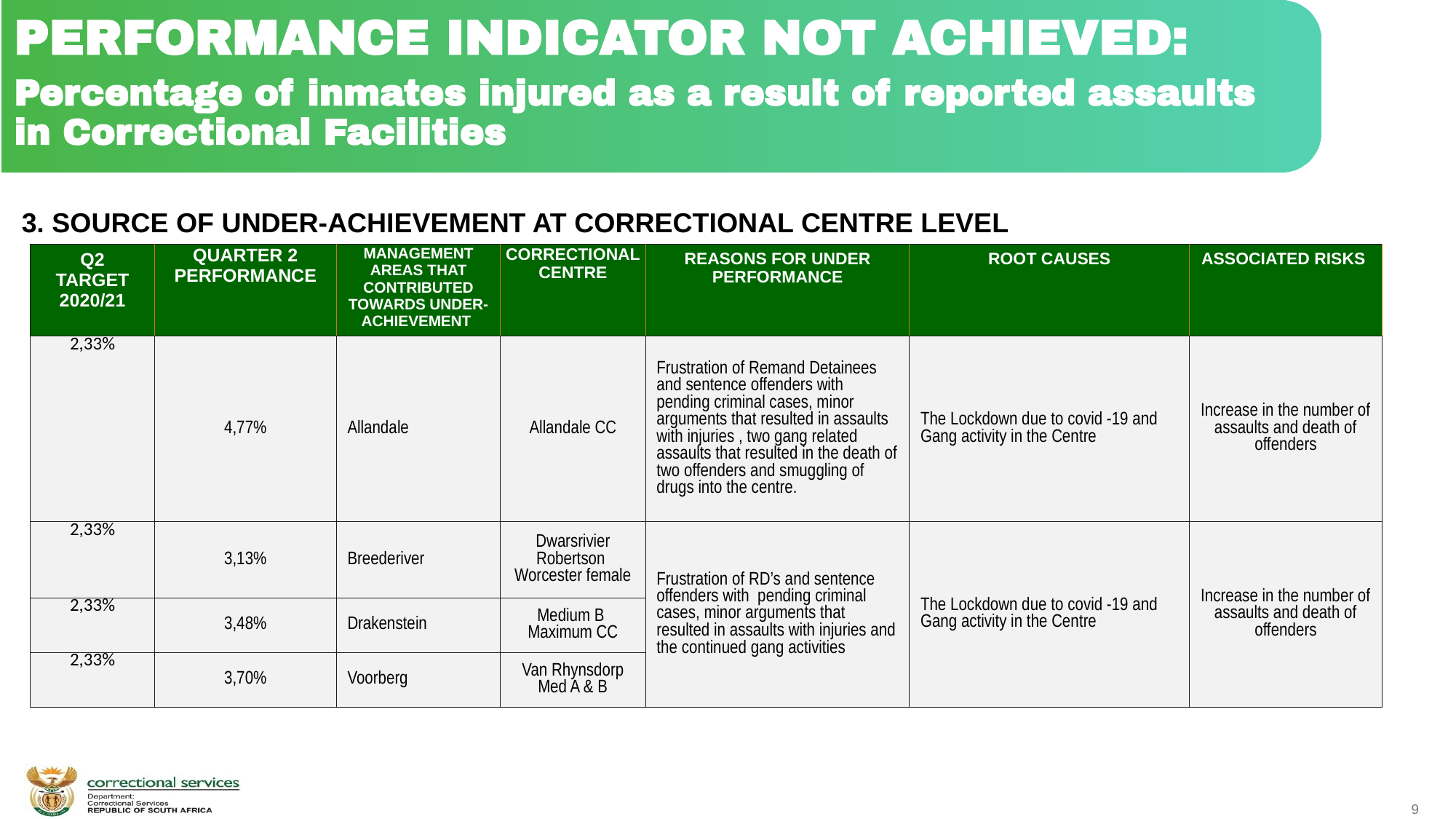

PERFORMANCE INDICATOR NOT ACHIEVED:
Percentage of inmates injured as a result of reported assaults in Correctional Facilities

     3. SOURCE OF UNDER-ACHIEVEMENT AT CORRECTIONAL CENTRE LEVEL
| Q2 TARGET 2020/21 | QUARTER 2 PERFORMANCE | MANAGEMENT AREAS THAT CONTRIBUTED TOWARDS UNDER-ACHIEVEMENT | CORRECTIONAL CENTRE | REASONS FOR UNDER PERFORMANCE | ROOT CAUSES | ASSOCIATED RISKS |
| --- | --- | --- | --- | --- | --- | --- |
| 2,33% | 4,77% | Allandale | Allandale CC | Frustration of Remand Detainees and sentence offenders with pending criminal cases, minor arguments that resulted in assaults with injuries , two gang related assaults that resulted in the death of two offenders and smuggling of drugs into the centre. | The Lockdown due to covid -19 and Gang activity in the Centre | Increase in the number of assaults and death of offenders |
| 2,33% | 3,13% | Breederiver | Dwarsrivier Robertson Worcester female | Frustration of RD’s and sentence offenders with pending criminal cases, minor arguments that resulted in assaults with injuries and the continued gang activities | The Lockdown due to covid -19 and Gang activity in the Centre | Increase in the number of assaults and death of offenders |
| 2,33% | 3,48% | Drakenstein | Medium B Maximum CC |  |  |  |
| 2,33% | 3,70% | Voorberg | Van Rhynsdorp Med A & B |  |  |  |